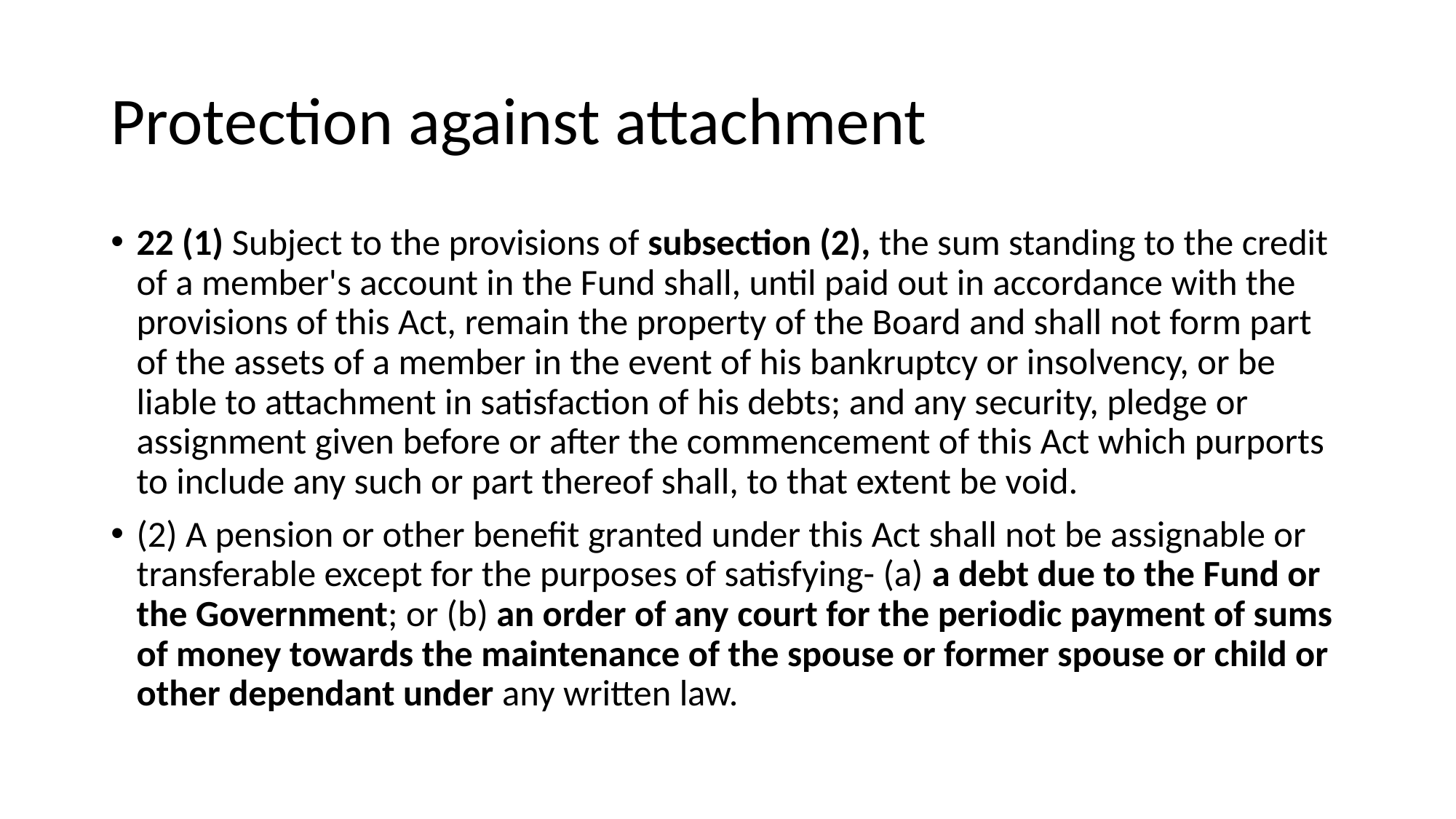

# Protection against attachment
22 (1) Subject to the provisions of subsection (2), the sum standing to the credit of a member's account in the Fund shall, until paid out in accordance with the provisions of this Act, remain the property of the Board and shall not form part of the assets of a member in the event of his bankruptcy or insolvency, or be liable to attachment in satisfaction of his debts; and any security, pledge or assignment given before or after the commencement of this Act which purports to include any such or part thereof shall, to that extent be void.
(2) A pension or other benefit granted under this Act shall not be assignable or transferable except for the purposes of satisfying- (a) a debt due to the Fund or the Government; or (b) an order of any court for the periodic payment of sums of money towards the maintenance of the spouse or former spouse or child or other dependant under any written law.